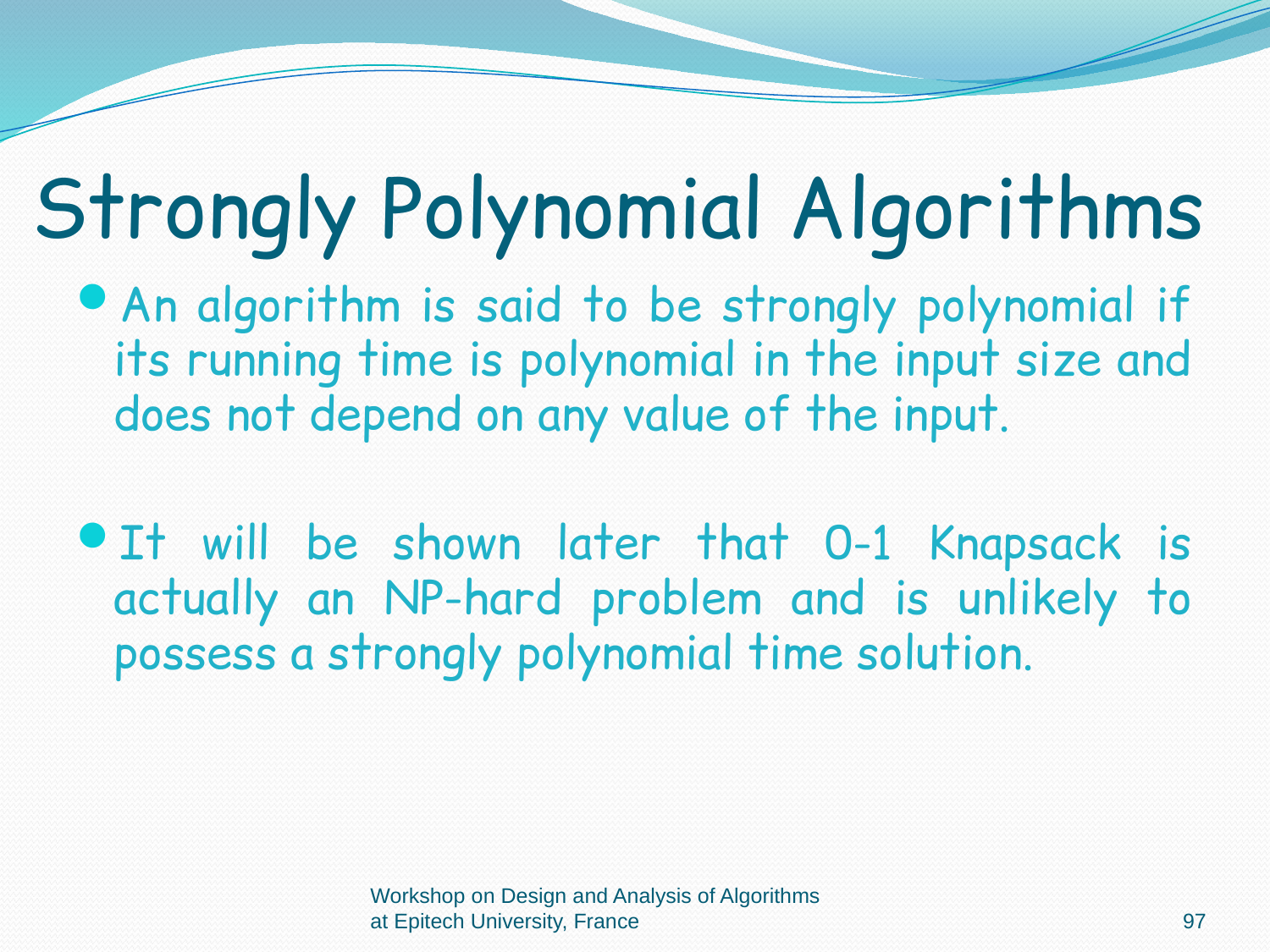

# Strongly Polynomial Algorithms
An algorithm is said to be strongly polynomial if its running time is polynomial in the input size and does not depend on any value of the input.

It will be shown later that 0-1 Knapsack is actually an NP-hard problem and is unlikely to possess a strongly polynomial time solution.
Workshop on Design and Analysis of Algorithms at Epitech University, France
97